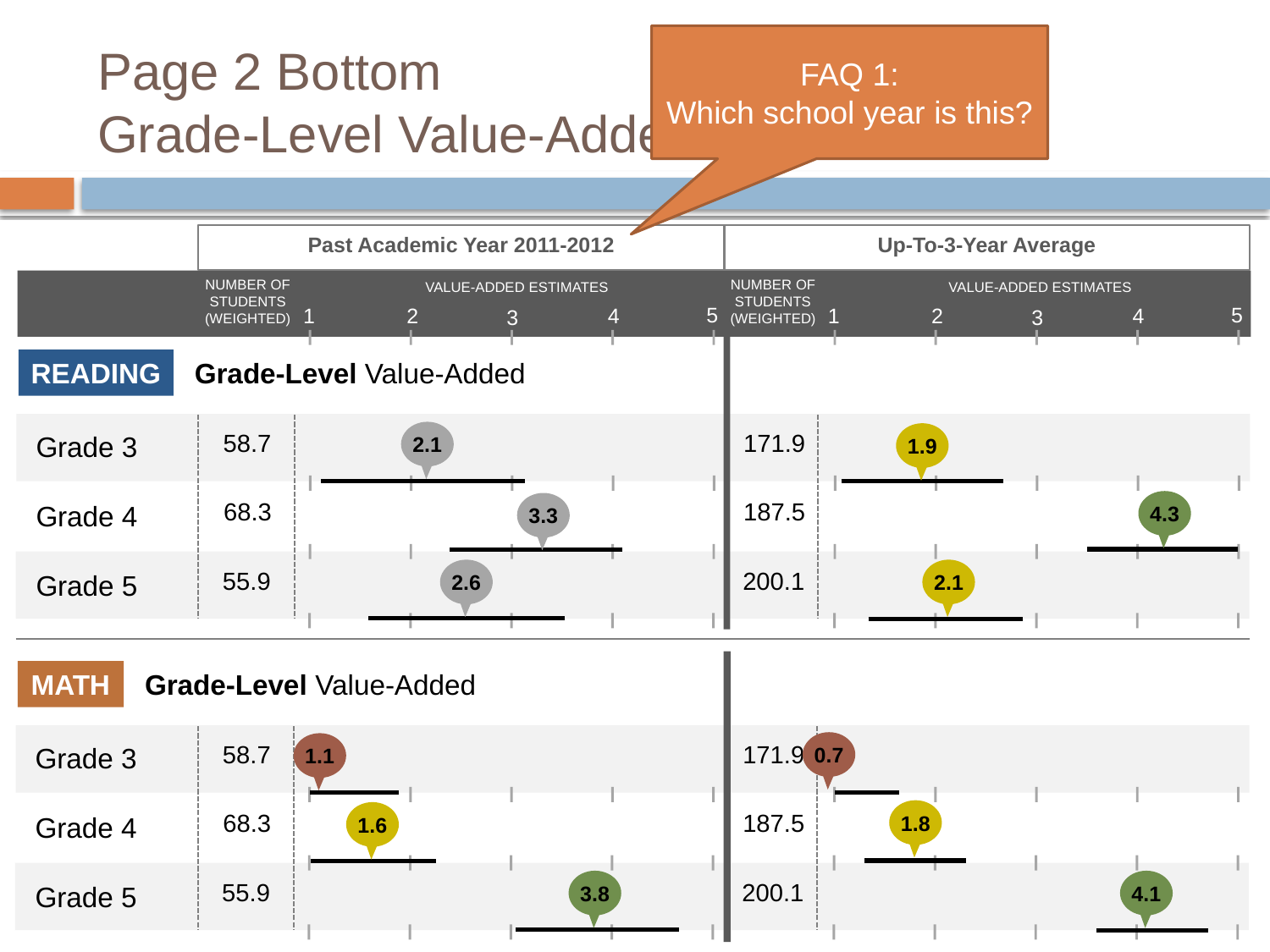

FAQ 1:
Which school year is this?
# Page 2 Bottom Grade-Level Value-Added

Past Academic Year 2011-2012
Up-To-3-Year Average
NUMBER OF
STUDENTS
(WEIGHTED)
NUMBER OF
STUDENTS
(WEIGHTED)

VALUE-ADDED ESTIMATES
VALUE-ADDED ESTIMATES
5
5
4
4
1
2
1
2
3
3

READING
Grade-Level Value-Added

58.7
171.9

68.3
187.5

55.9
200.1

MATH
Grade-Level Value-Added

58.7
171.9

68.3
187.5

55.9
200.1

2.1
Grade 3
1.9
4.3
Grade 4
3.3
2.6
2.1
Grade 5
0.7
1.1
Grade 3
1.8
1.6
Grade 4
3.8
4.1
Grade 5